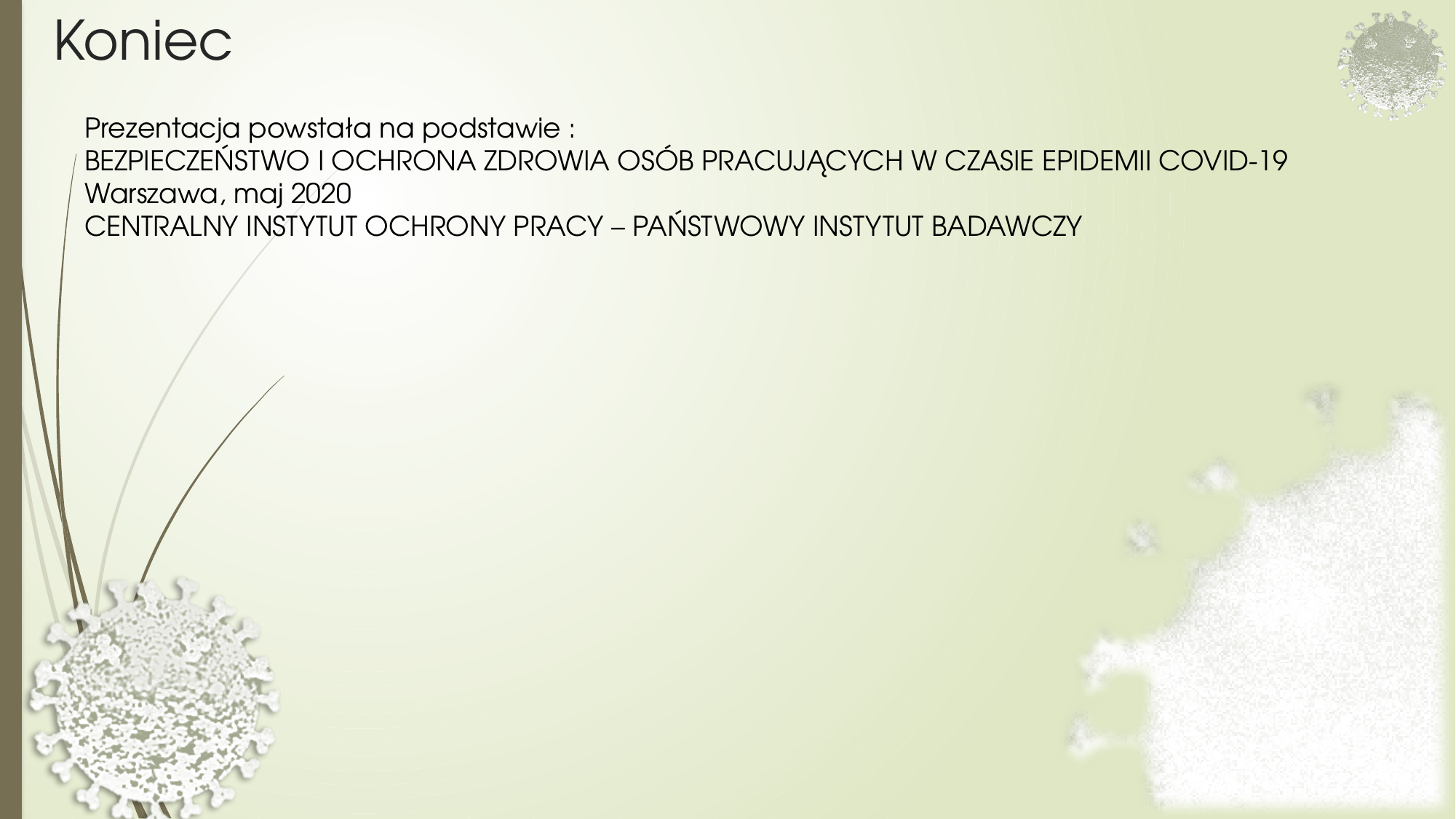

# Koniec
Prezentacja powstała na podstawie :
BEZPIECZEŃSTWO I OCHRONA ZDROWIA OSÓB PRACUJĄCYCH W CZASIE EPIDEMII COVID-19
Warszawa, maj 2020
CENTRALNY INSTYTUT OCHRONY PRACY – PAŃSTWOWY INSTYTUT BADAWCZY